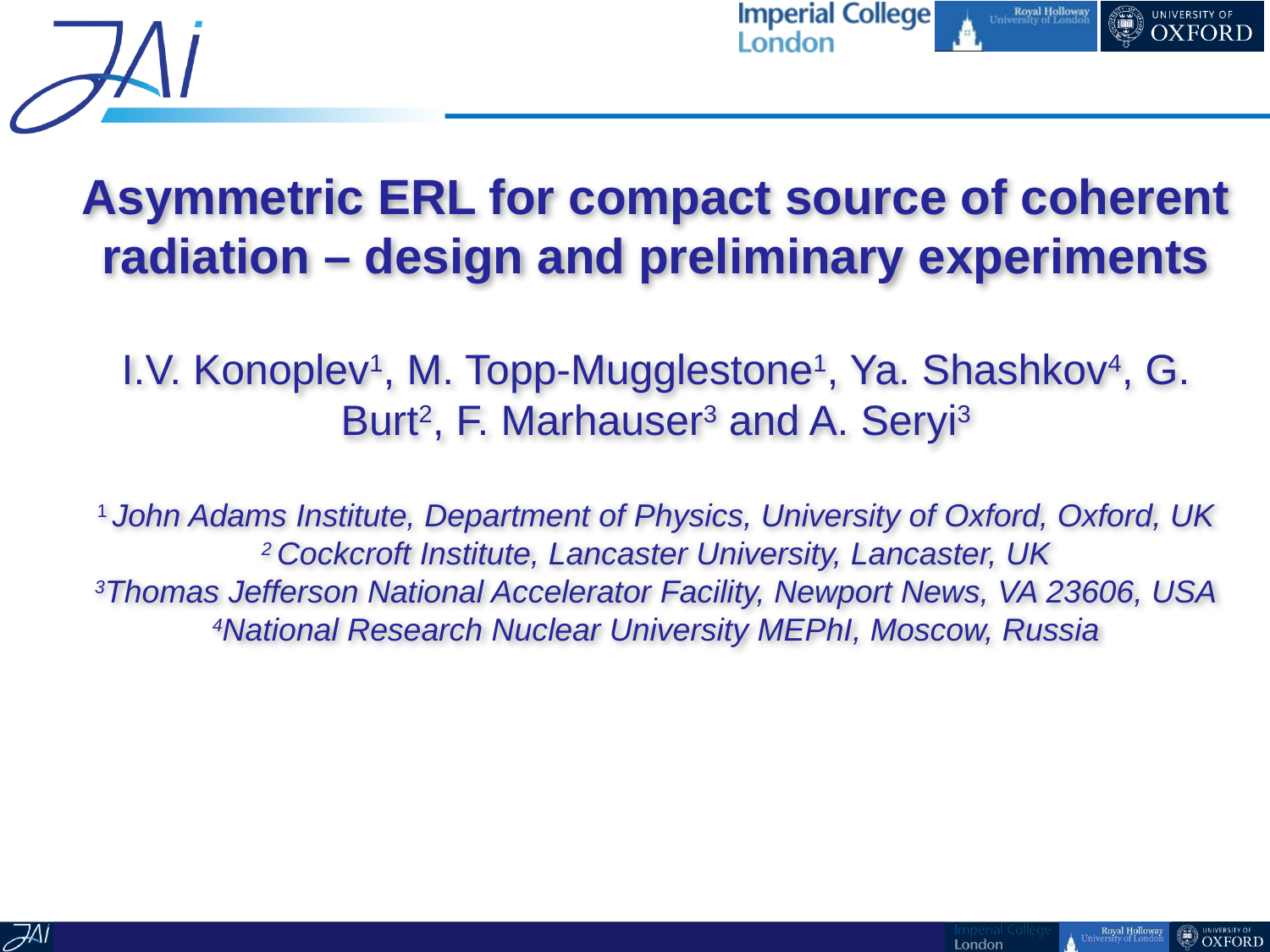

# Asymmetric ERL for compact source of coherent radiation – design and preliminary experiments I.V. Konoplev1, M. Topp-Mugglestone1, Ya. Shashkov4, G. Burt2, F. Marhauser3 and A. Seryi3 1 John Adams Institute, Department of Physics, University of Oxford, Oxford, UK 2 Cockcroft Institute, Lancaster University, Lancaster, UK 3Thomas Jefferson National Accelerator Facility, Newport News, VA 23606, USA 4National Research Nuclear University MEPhI, Moscow, Russia